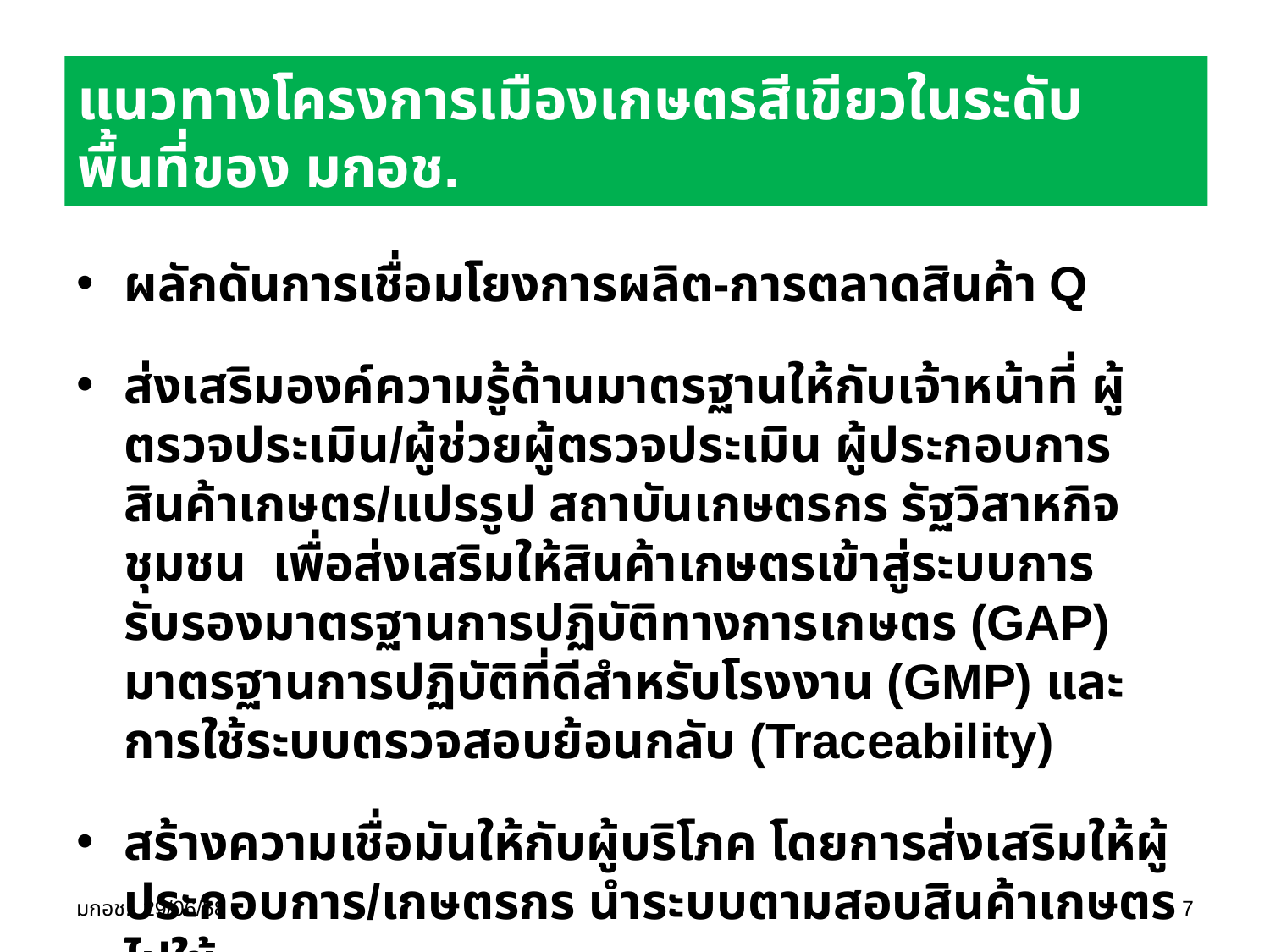

# แนวทางโครงการเมืองเกษตรสีเขียวในระดับพื้นที่ของ มกอช.
ผลักดันการเชื่อมโยงการผลิต-การตลาดสินค้า Q
ส่งเสริมองค์ความรู้ด้านมาตรฐานให้กับเจ้าหน้าที่ ผู้ตรวจประเมิน/ผู้ช่วยผู้ตรวจประเมิน ผู้ประกอบการสินค้าเกษตร/แปรรูป สถาบันเกษตรกร รัฐวิสาหกิจชุมชน  เพื่อส่งเสริมให้สินค้าเกษตรเข้าสู่ระบบการรับรองมาตรฐานการปฏิบัติทางการเกษตร (GAP) มาตรฐานการปฏิบัติที่ดีสำหรับโรงงาน (GMP) และการใช้ระบบตรวจสอบย้อนกลับ (Traceability)
สร้างความเชื่อมันให้กับผู้บริโภค โดยการส่งเสริมให้ผู้ประกอบการ/เกษตรกร นำระบบตามสอบสินค้าเกษตรไปใช้
มกอช.  29/06/58
7